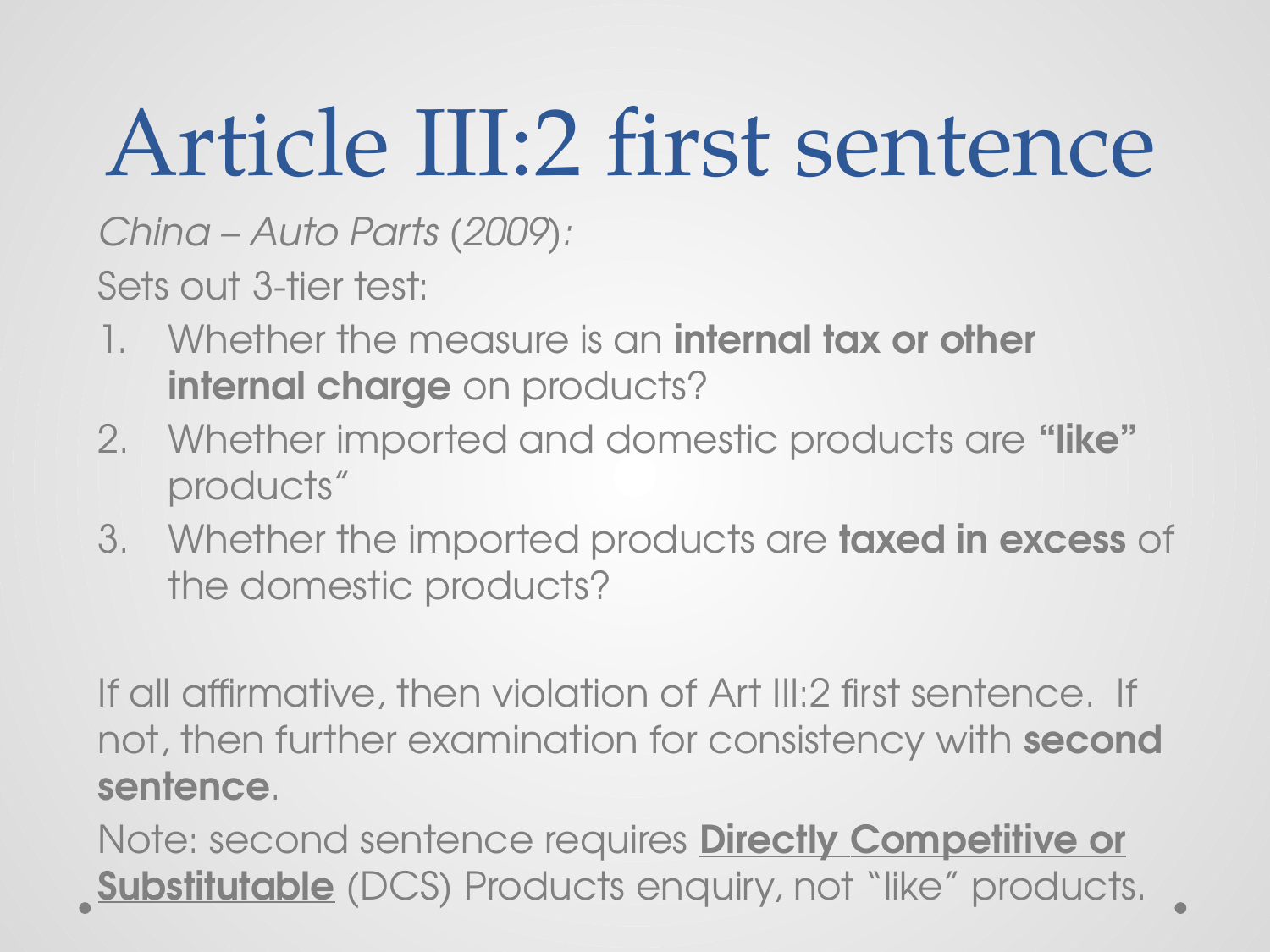

# Article III:2 first sentence
China – Auto Parts (2009):
Sets out 3-tier test:
Whether the measure is an internal tax or other internal charge on products?
Whether imported and domestic products are “like” products”
Whether the imported products are taxed in excess of the domestic products?

If all affirmative, then violation of Art III:2 first sentence.  If not, then further examination for consistency with second sentence.
Note: second sentence requires Directly Competitive or Substitutable (DCS) Products enquiry, not “like” products.